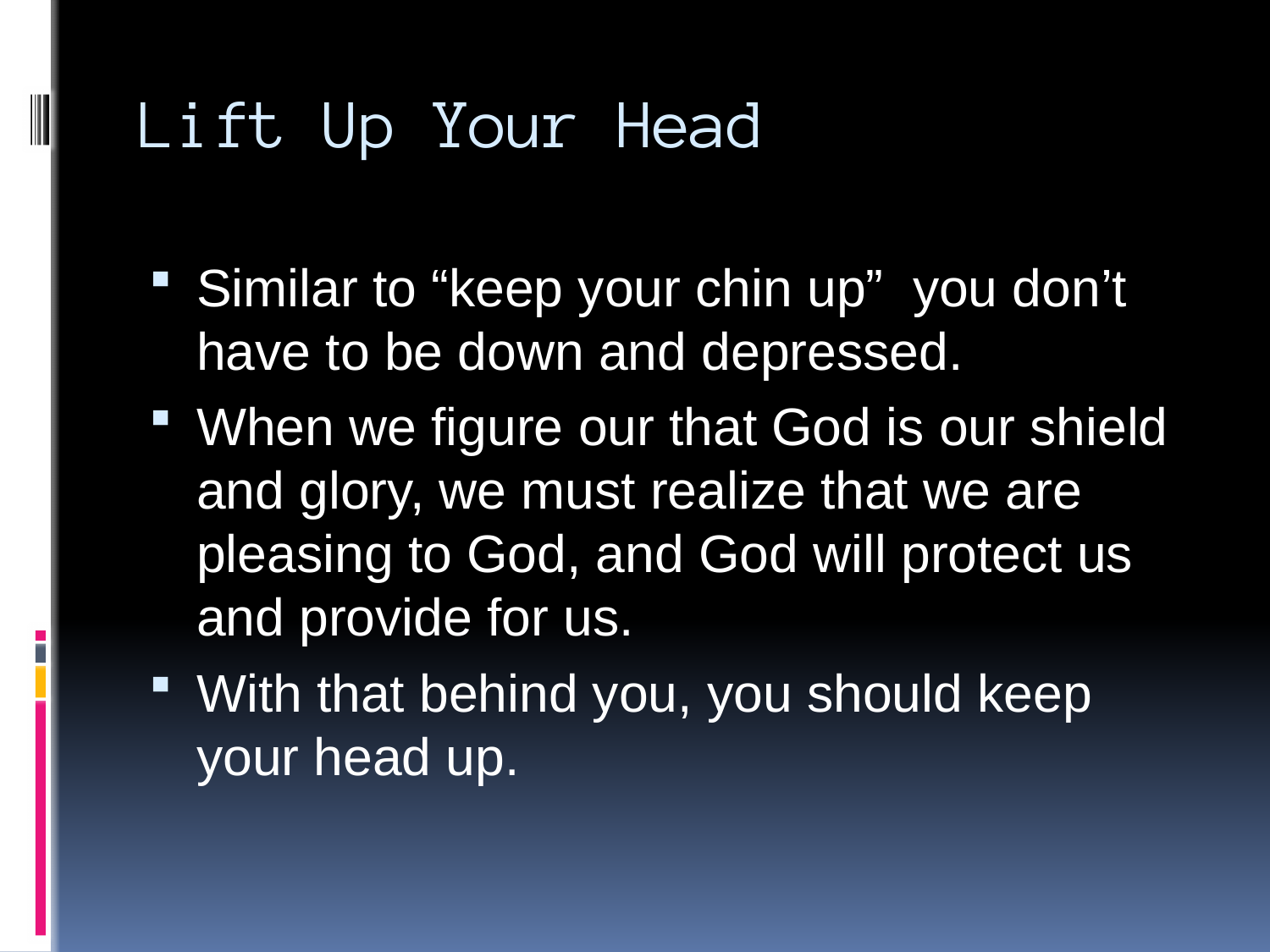

# Lift Up Your Head
Similar to “keep your chin up”  you don’t have to be down and depressed.
When we figure our that God is our shield and glory, we must realize that we are pleasing to God, and God will protect us and provide for us.
With that behind you, you should keep your head up.